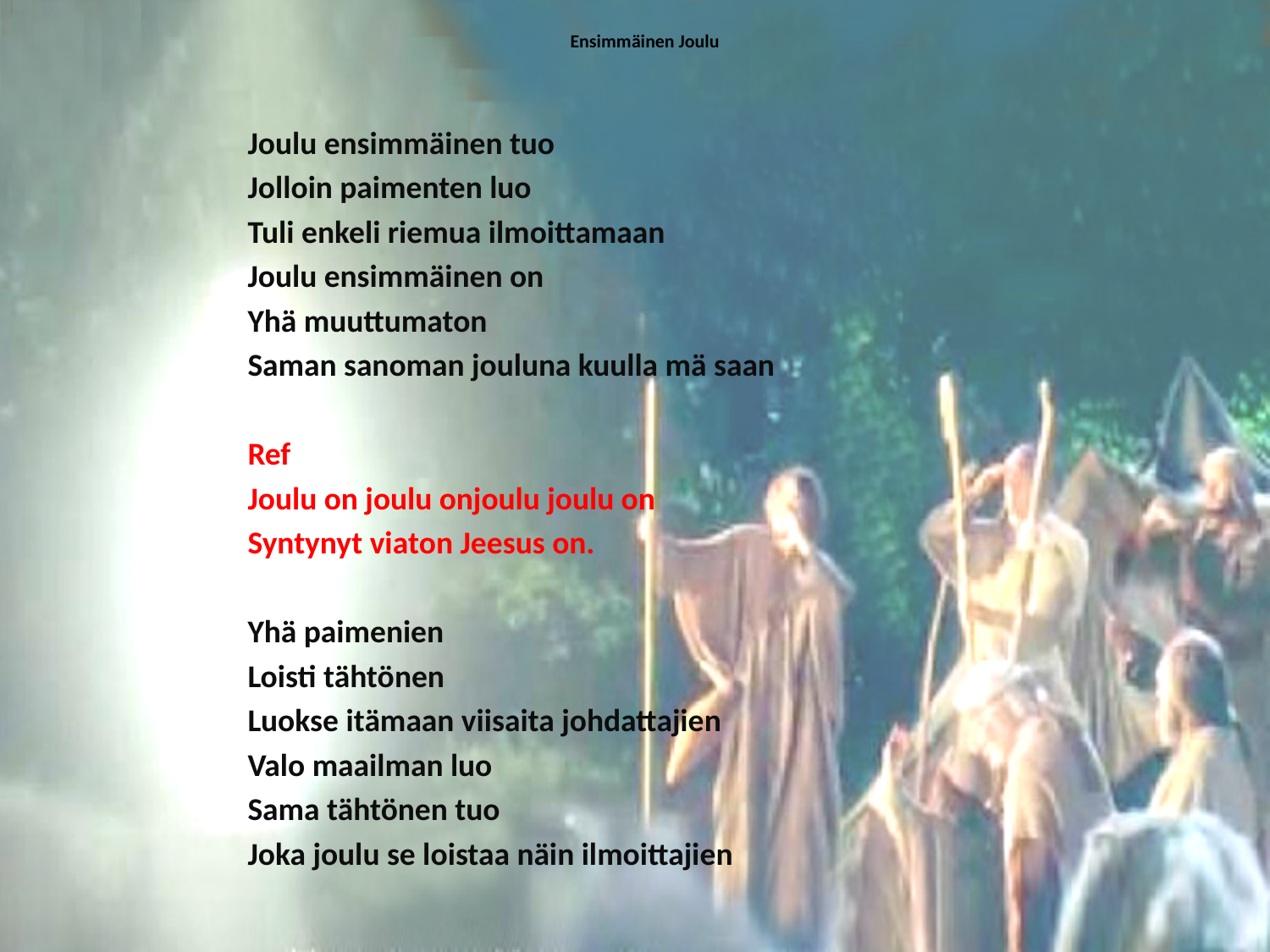

# Ensimmäinen Joulu
Joulu ensimmäinen tuo
Jolloin paimenten luo
Tuli enkeli riemua ilmoittamaan
Joulu ensimmäinen on
Yhä muuttumaton
Saman sanoman jouluna kuulla mä saan

Ref
Joulu on joulu onjoulu joulu on
Syntynyt viaton Jeesus on.

Yhä paimenien
Loisti tähtönen
Luokse itämaan viisaita johdattajien
Valo maailman luo
Sama tähtönen tuo
Joka joulu se loistaa näin ilmoittajien